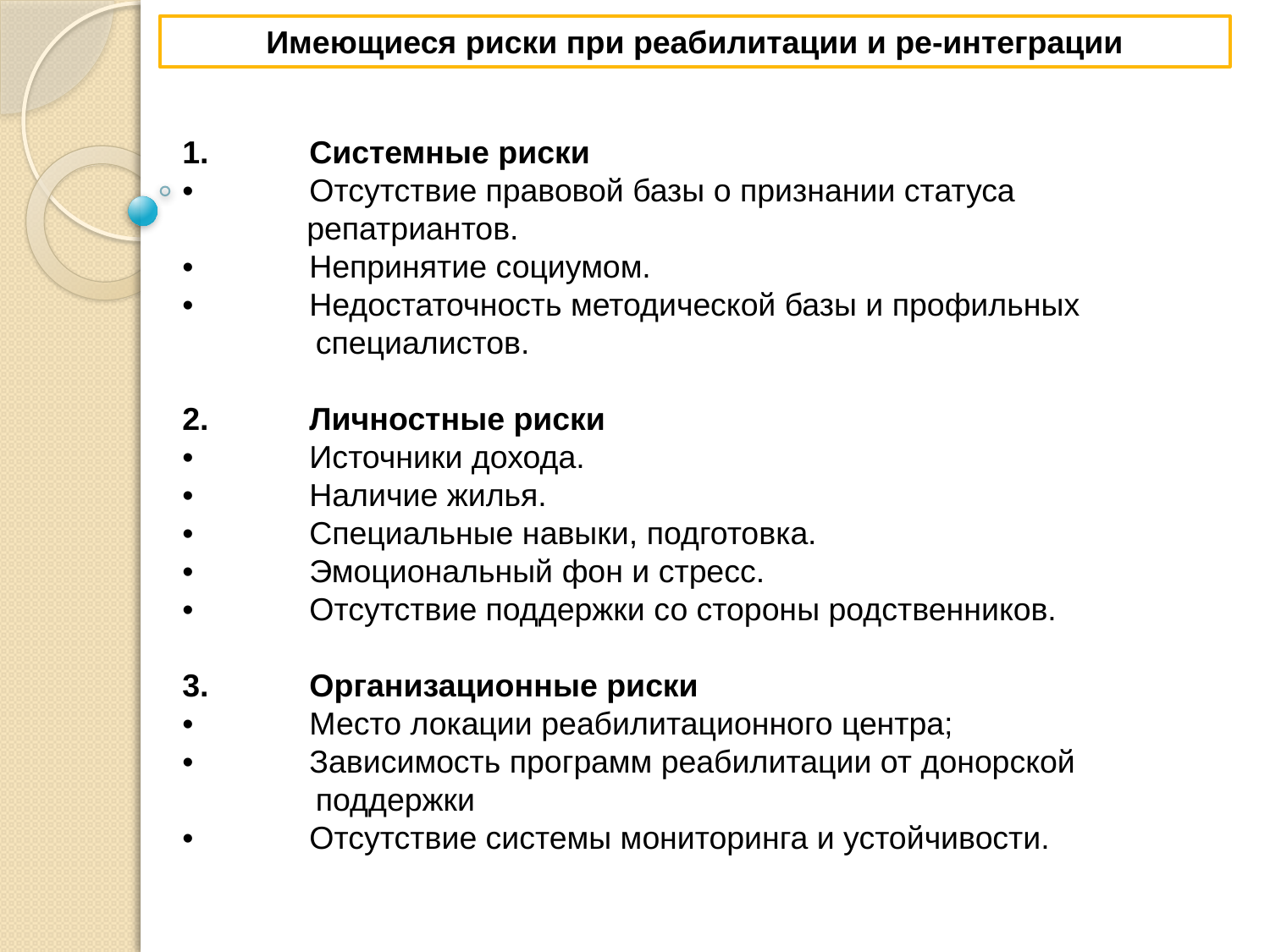

Имеющиеся риски при реабилитации и ре-интеграции
1.	Системные риски
•	Отсутствие правовой базы о признании статуса
              репатриантов.
•	Непринятие социумом.
•	Недостаточность методической базы и профильных
               специалистов.

2.	Личностные риски
•	Источники дохода.
•	Наличие жилья.
•	Специальные навыки, подготовка.
•	Эмоциональный фон и стресс.
•	Отсутствие поддержки со стороны родственников.

3.	Организационные риски
•	Место локации реабилитационного центра;
•	Зависимость программ реабилитации от донорской
               поддержки
•	Отсутствие системы мониторинга и устойчивости.